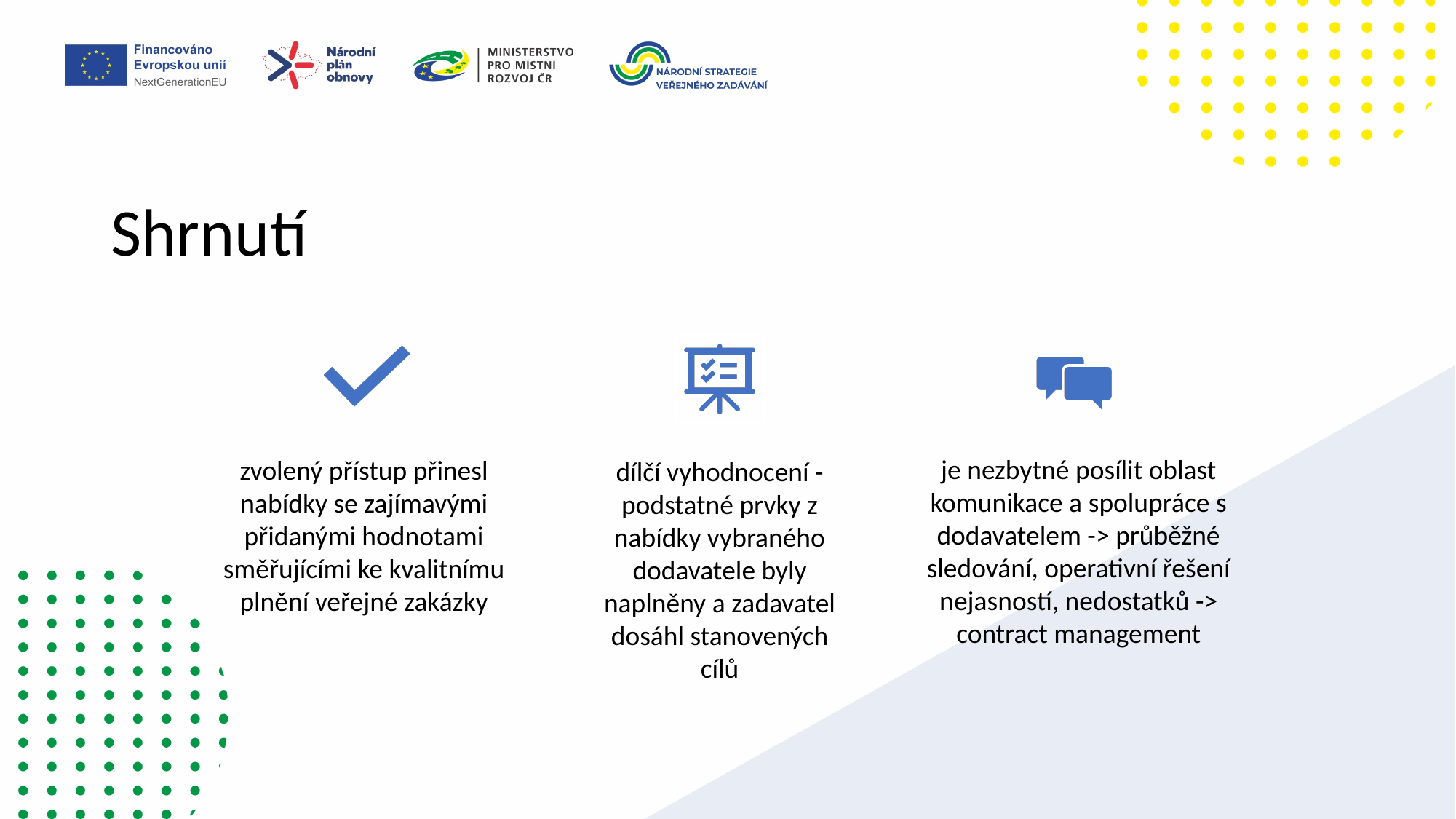

# Shrnutí
zvolený přístup přinesl nabídky se zajímavými přidanými hodnotami směřujícími ke kvalitnímu plnění veřejné zakázky
dílčí vyhodnocení - podstatné prvky z nabídky vybraného dodavatele byly naplněny a zadavatel dosáhl stanovených cílů
je nezbytné posílit oblast komunikace a spolupráce s dodavatelem -> průběžné sledování, operativní řešení nejasností, nedostatků -> contract management